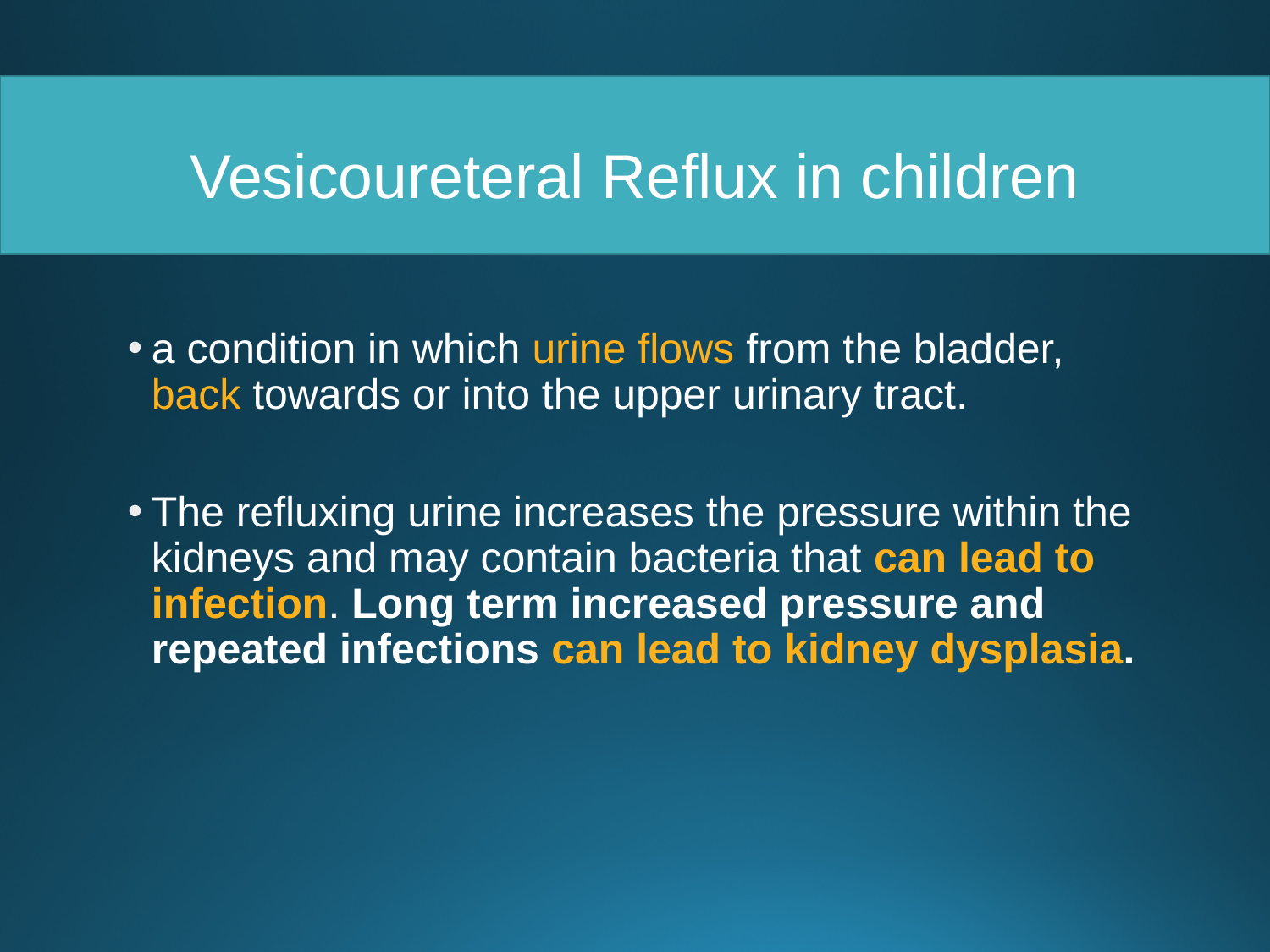

# Vesicoureteral Reflux in children
a condition in which urine flows from the bladder, back towards or into the upper urinary tract.

The refluxing urine increases the pressure within the kidneys and may contain bacteria that can lead to infection. Long term increased pressure and repeated infections can lead to kidney dysplasia.